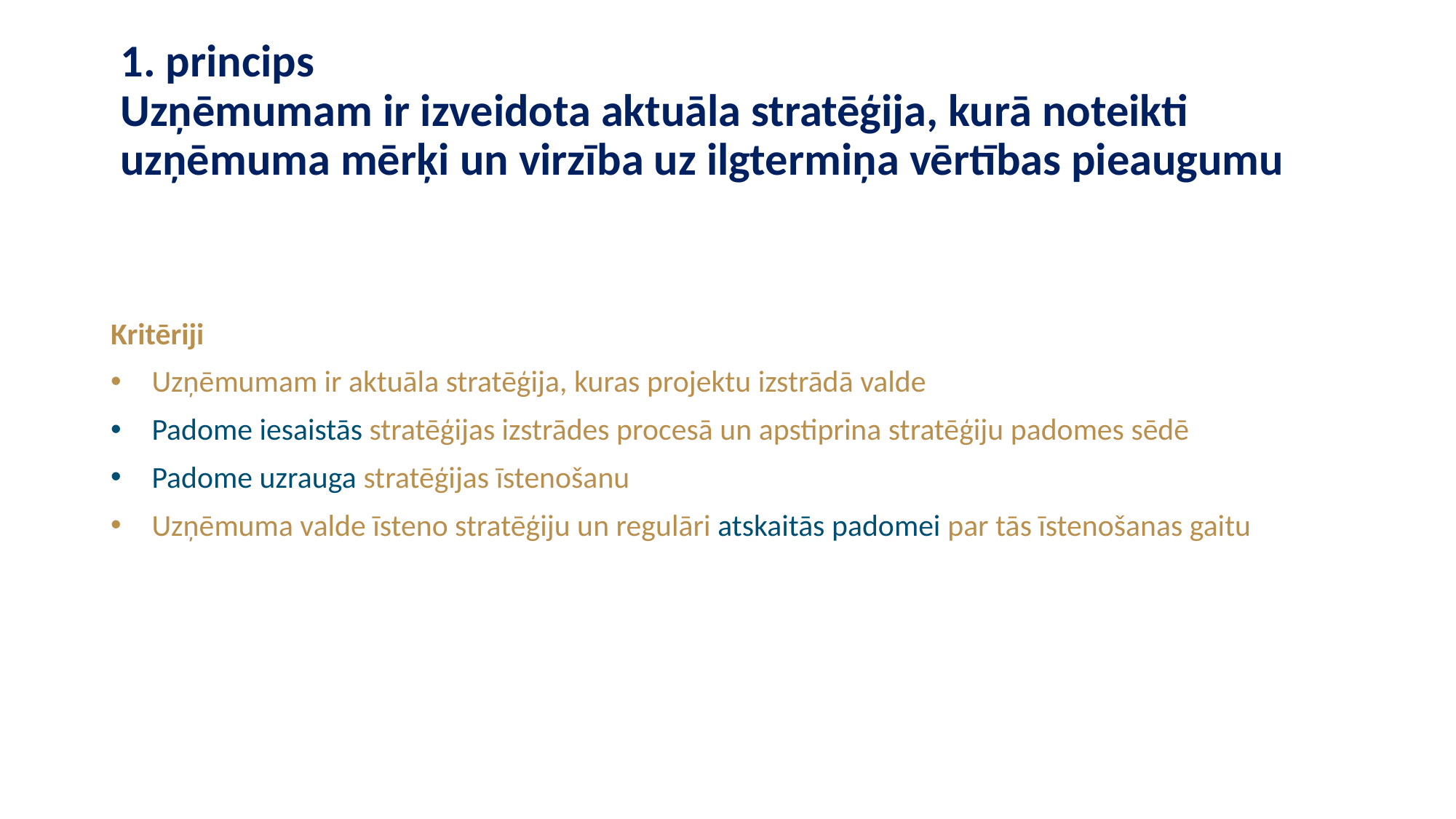

# 1. princips Uzņēmumam ir izveidota aktuāla stratēģija, kurā noteikti uzņēmuma mērķi un virzība uz ilgtermiņa vērtības pieaugumu
Kritēriji
Uzņēmumam ir aktuāla stratēģija, kuras projektu izstrādā valde
Padome iesaistās stratēģijas izstrādes procesā un apstiprina stratēģiju padomes sēdē
Padome uzrauga stratēģijas īstenošanu
Uzņēmuma valde īsteno stratēģiju un regulāri atskaitās padomei par tās īstenošanas gaitu